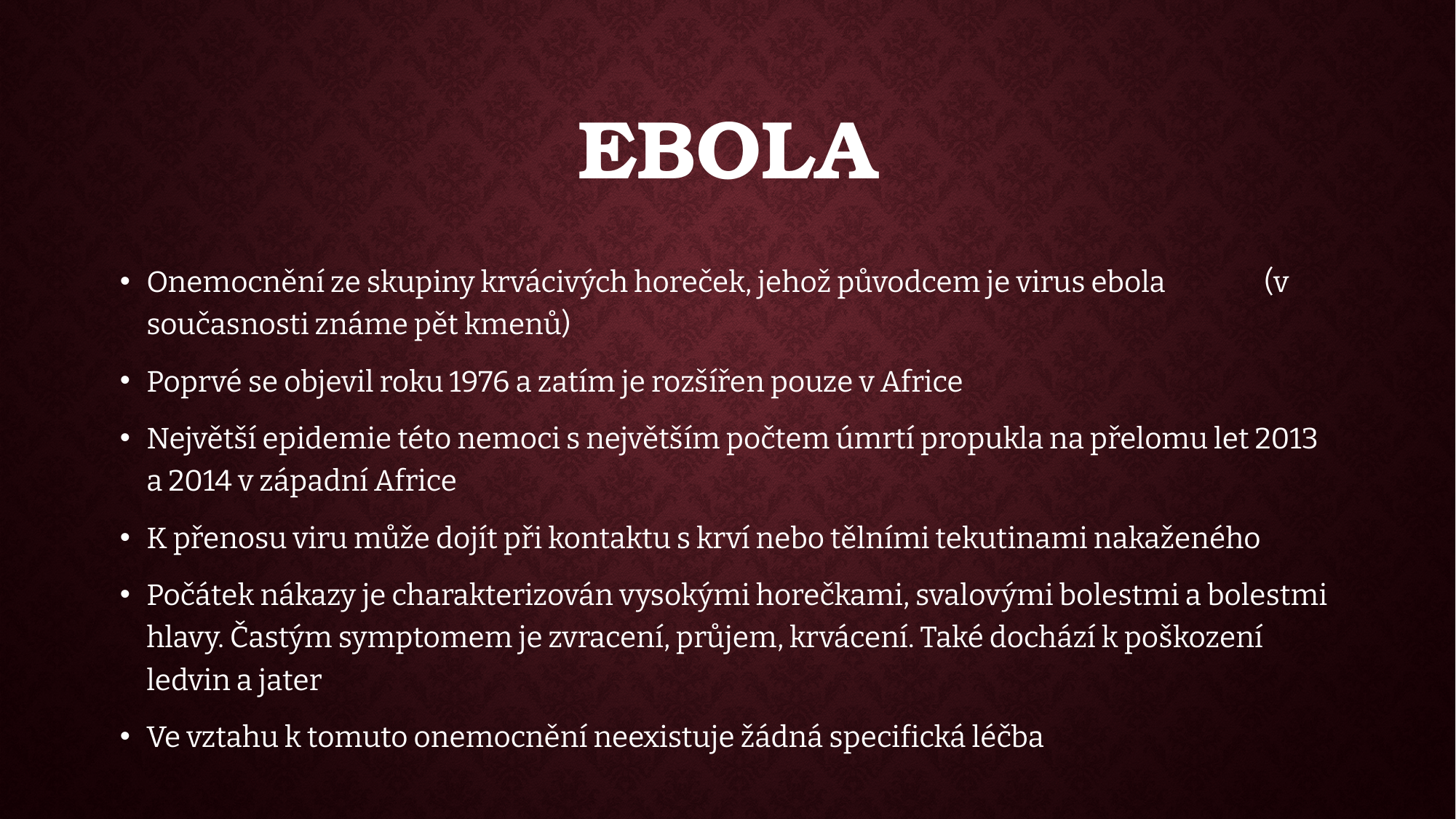

# ebola
Onemocnění ze skupiny krvácivých horeček, jehož původcem je virus ebola                 (v současnosti známe pět kmenů)
Poprvé se objevil roku 1976 a zatím je rozšířen pouze v Africe
Největší epidemie této nemoci s největším počtem úmrtí propukla na přelomu let 2013 a 2014 v západní Africe
K přenosu viru může dojít při kontaktu s krví nebo tělními tekutinami nakaženého
Počátek nákazy je charakterizován vysokými horečkami, svalovými bolestmi a bolestmi hlavy. Častým symptomem je zvracení, průjem, krvácení. Také dochází k poškození ledvin a jater
Ve vztahu k tomuto onemocnění neexistuje žádná specifická léčba